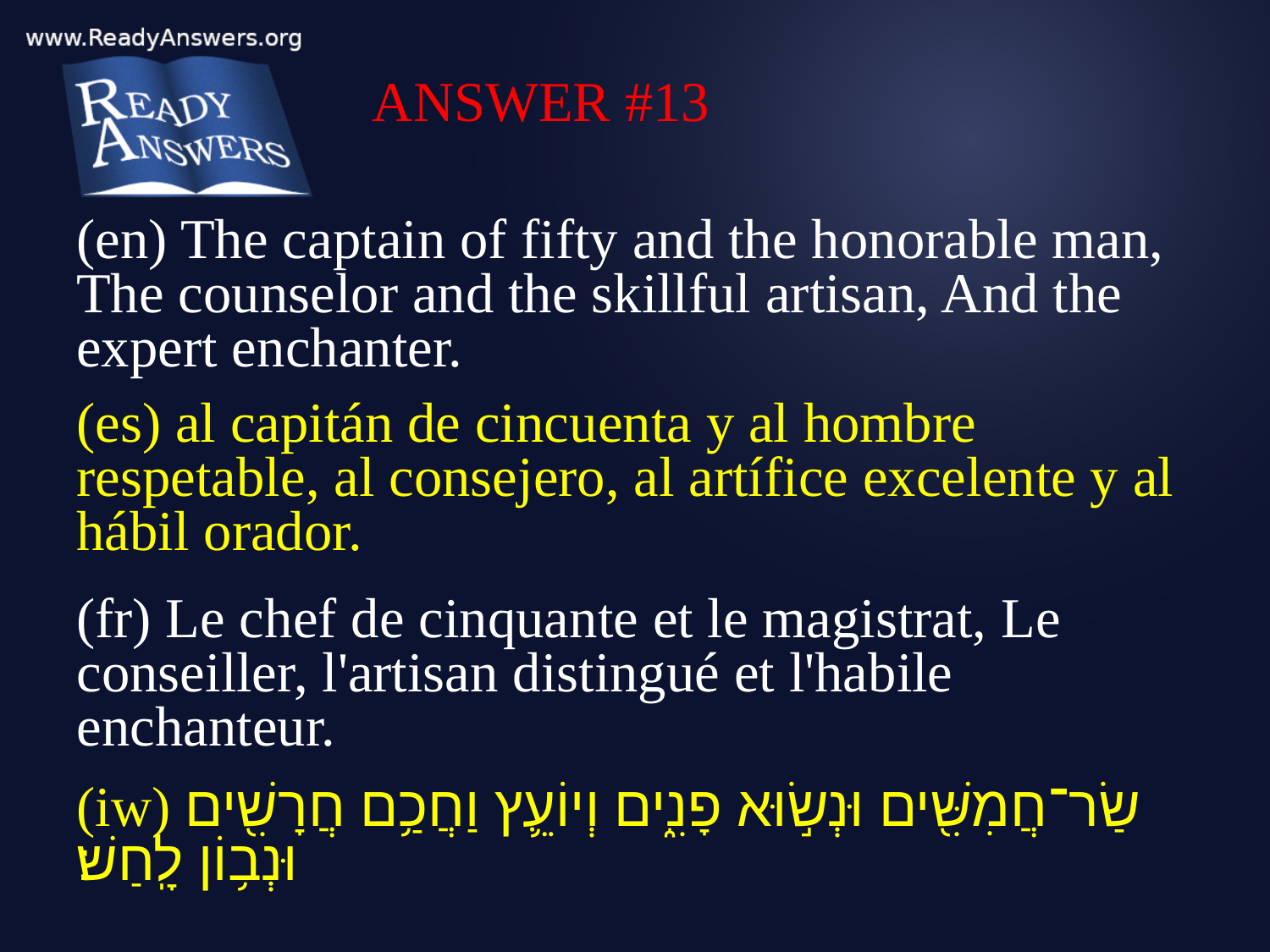

ANSWER #13
(en) The captain of fifty and the honorable man, The counselor and the skillful artisan, And the expert enchanter.
(es) al capitán de cincuenta y al hombre respetable, al consejero, al artífice excelente y al hábil orador.
(fr) Le chef de cinquante et le magistrat, Le conseiller, l'artisan distingué et l'habile enchanteur.
(iw) שַׂר־חֲמִשִּׁ֖ים וּנְשׂ֣וּא פָנִ֑ים וְיוֹעֵ֛ץ וַחֲכַ֥ם חֲרָשִׁ֖ים וּנְב֥וֹן לָֽחַשׁ׃